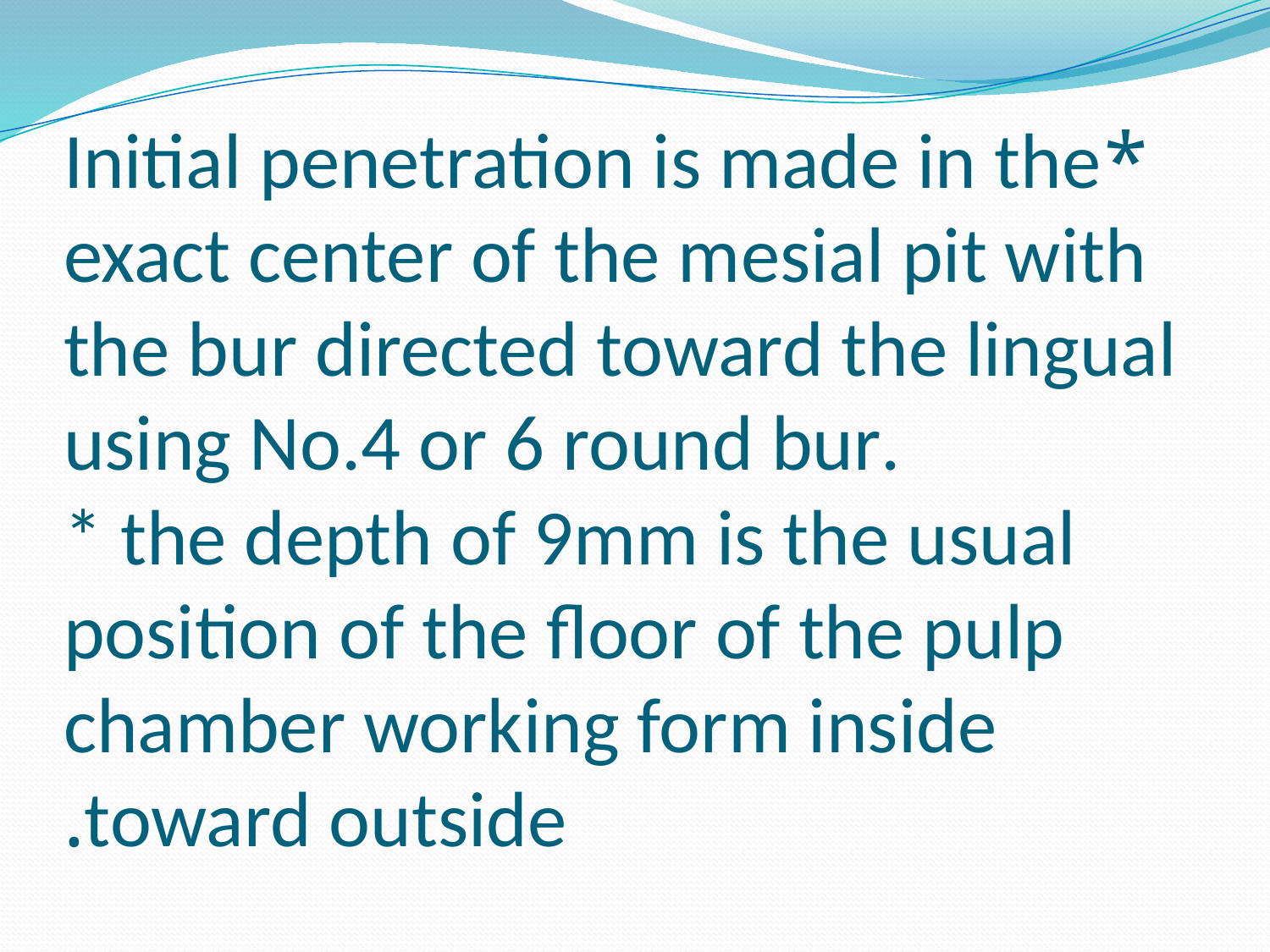

# *Initial penetration is made in the exact center of the mesial pit with the bur directed toward the lingual using No.4 or 6 round bur. * the depth of 9mm is the usual position of the floor of the pulp chamber working form inside toward outside.